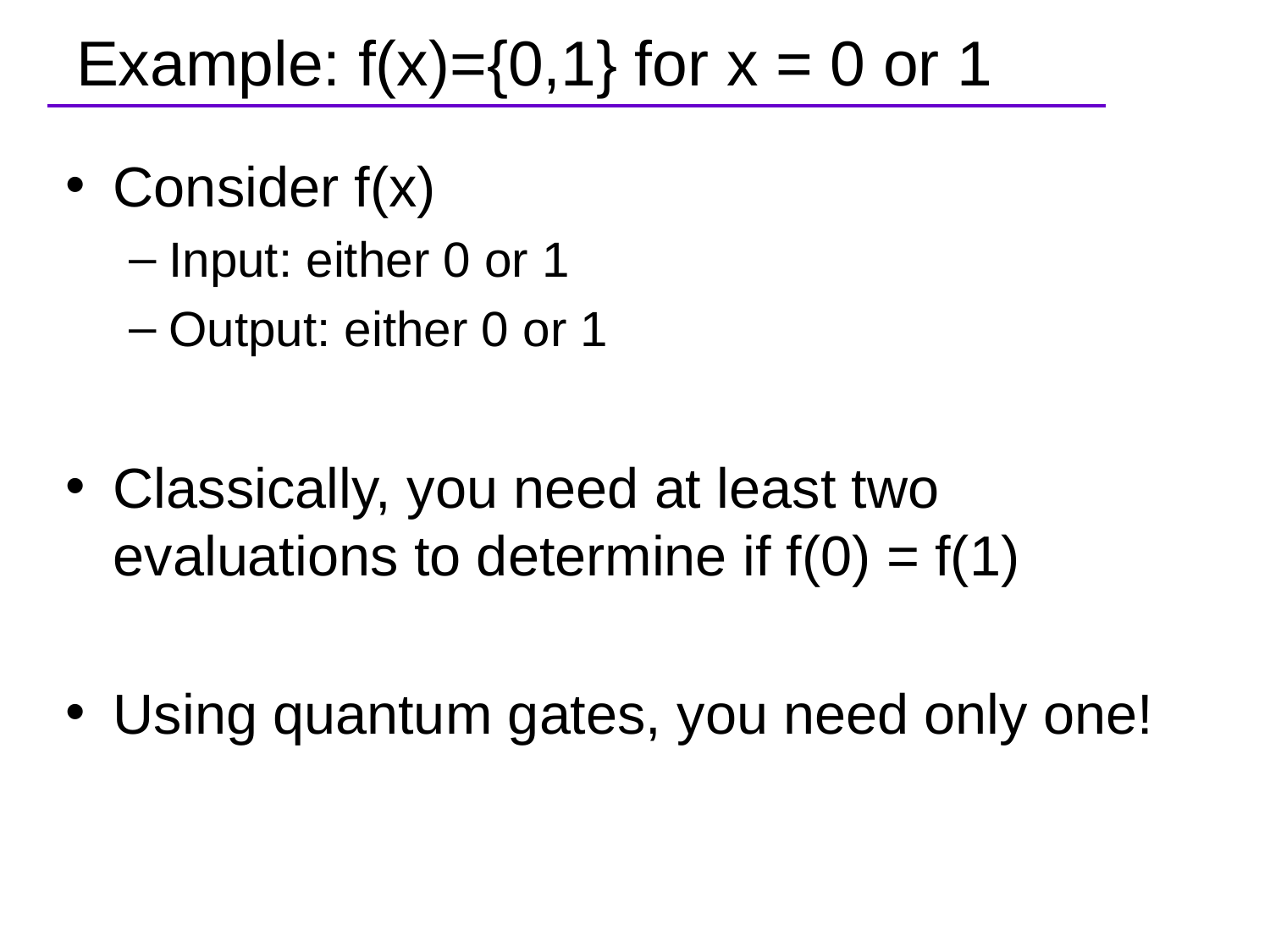

# Example: f(x)={0,1} for x = 0 or 1
Consider f(x)
Input: either 0 or 1
Output: either 0 or 1

Classically, you need at least two evaluations to determine if f(0) = f(1)

Using quantum gates, you need only one!